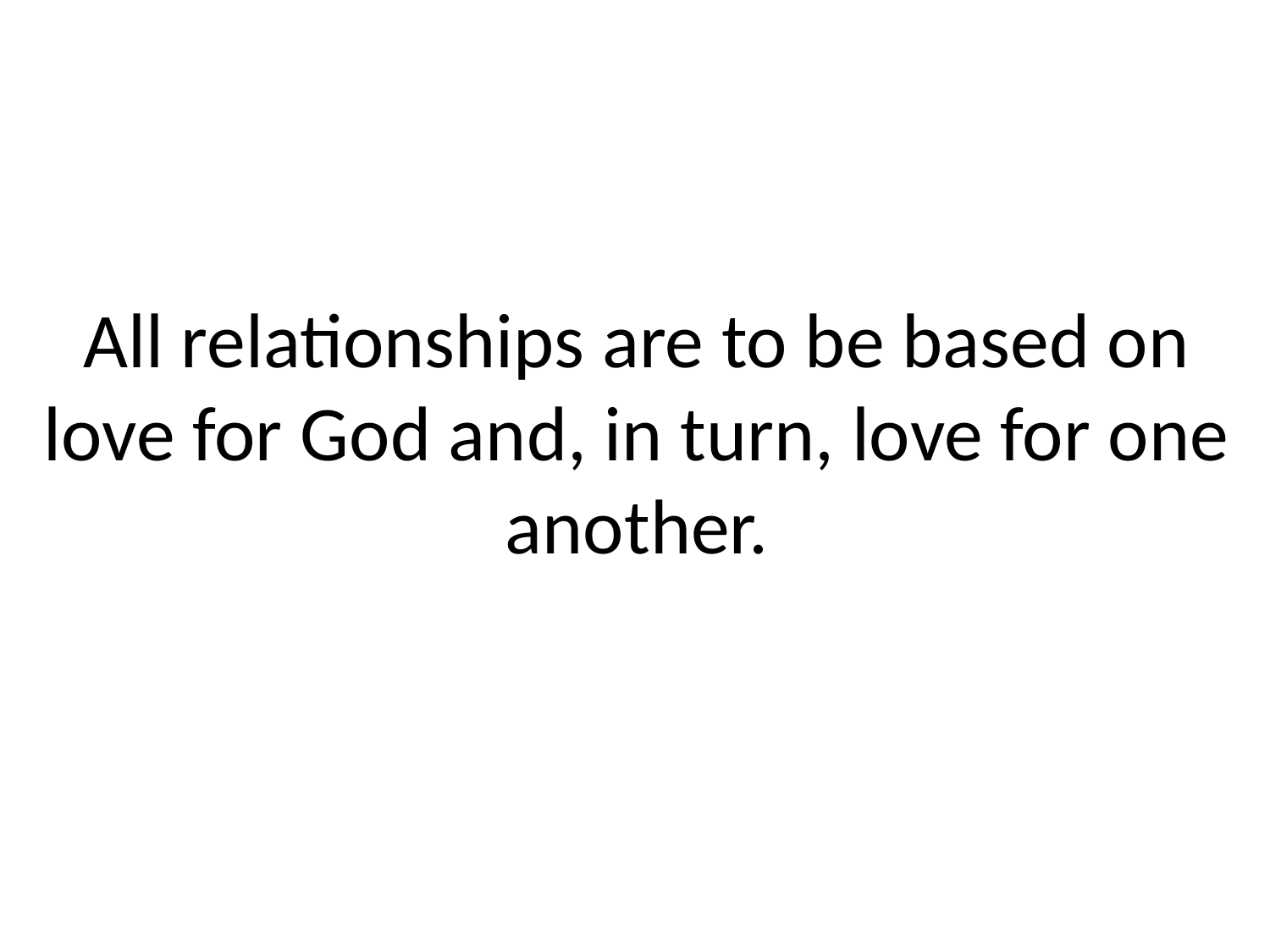

# All relationships are to be based on love for God and, in turn, love for one another.